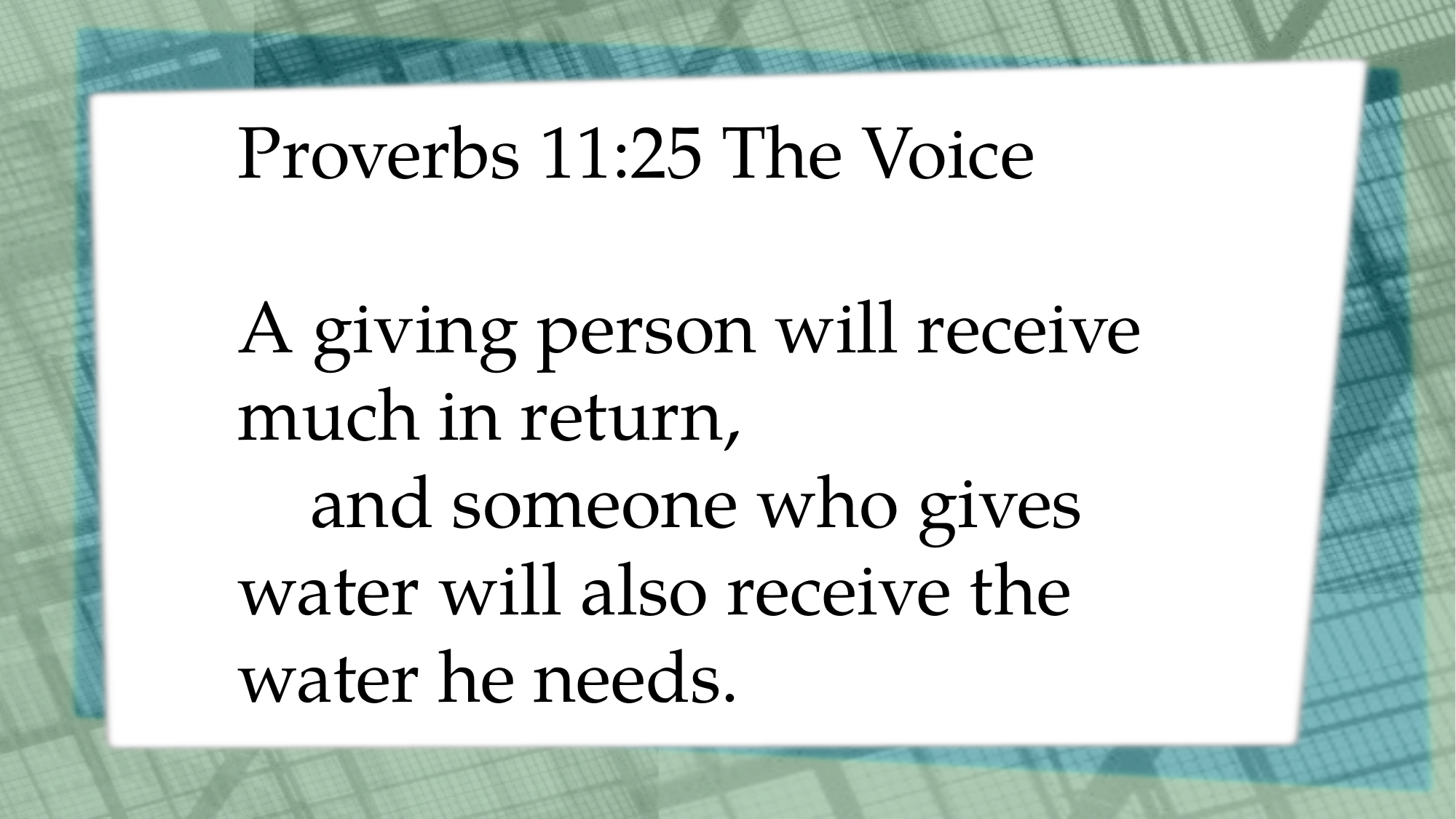

Proverbs 11:25 The Voice

A giving person will receive much in return,
    and someone who gives water will also receive the water he needs.